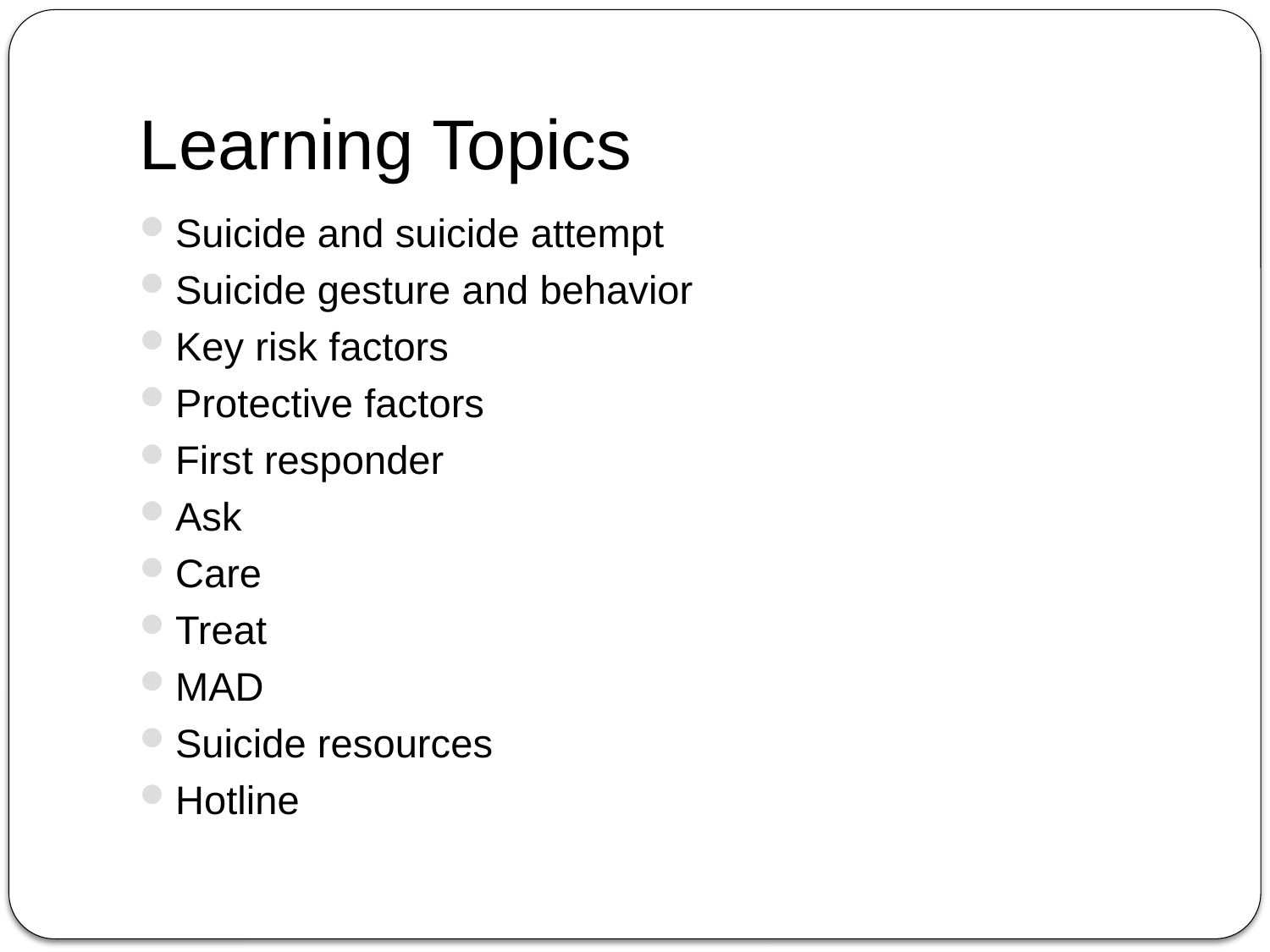

# Learning Topics
Suicide and suicide attempt
Suicide gesture and behavior
Key risk factors
Protective factors
First responder
Ask
Care
Treat
MAD
Suicide resources
Hotline